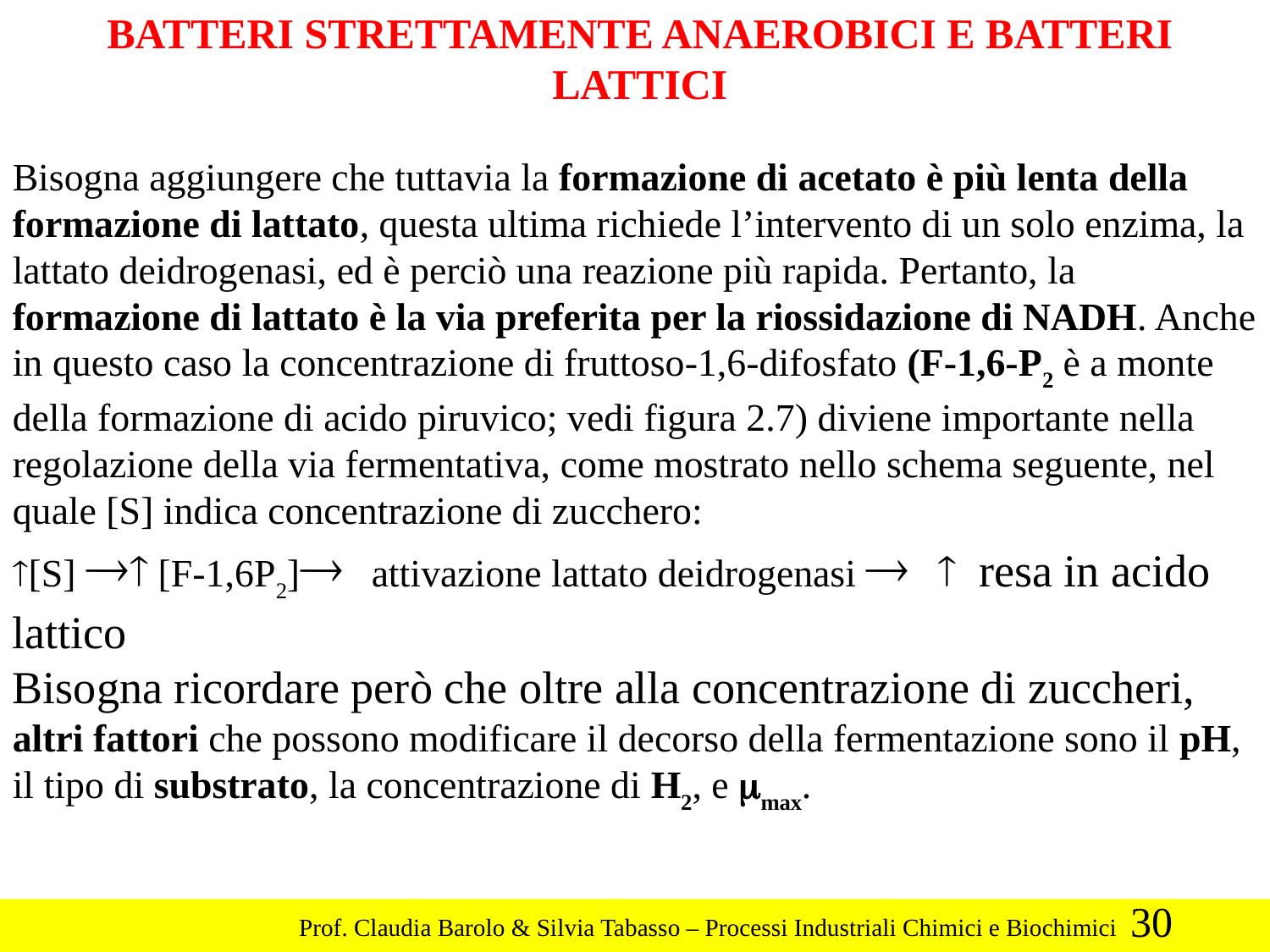

BATTERI STRETTAMENTE ANAEROBICI E BATTERI LATTICI
Bisogna aggiungere che tuttavia la formazione di acetato è più lenta della formazione di lattato, questa ultima richiede l’intervento di un solo enzima, la lattato deidrogenasi, ed è perciò una reazione più rapida. Pertanto, la formazione di lattato è la via preferita per la riossidazione di NADH. Anche in questo caso la concentrazione di fruttoso-1,6-difosfato (F-1,6-P2 è a monte della formazione di acido piruvico; vedi figura 2.7) diviene importante nella regolazione della via fermentativa, come mostrato nello schema seguente, nel quale [S] indica concentrazione di zucchero:
­[S] →­ [F-1,6P2]→ attivazione lattato deidrogenasi → ­ resa in acido lattico
Bisogna ricordare però che oltre alla concentrazione di zuccheri, altri fattori che possono modificare il decorso della fermentazione sono il pH, il tipo di substrato, la concentrazione di H2, e μmax.
30